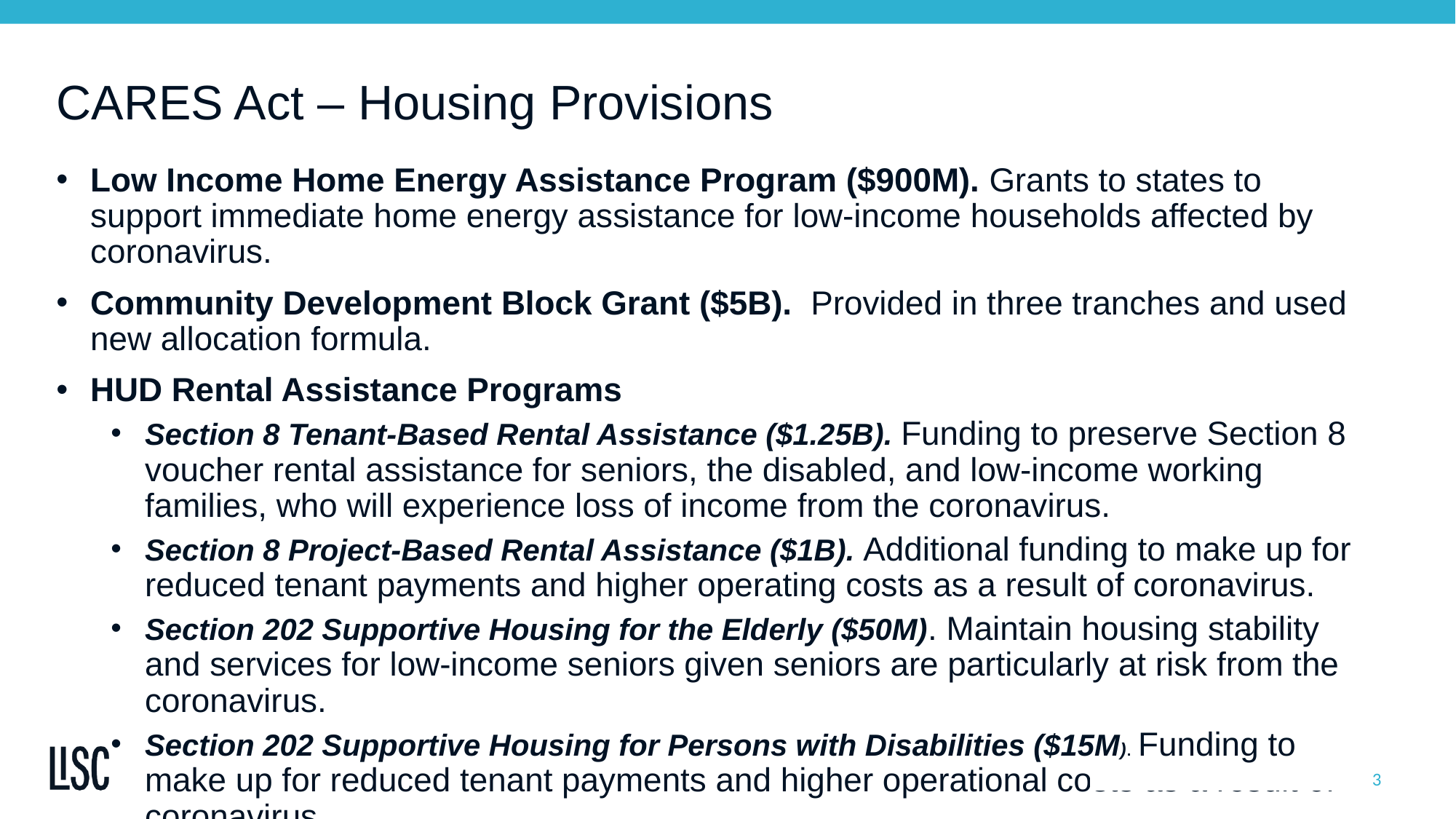

# CARES Act – Housing Provisions
Low Income Home Energy Assistance Program ($900M). Grants to states to support immediate home energy assistance for low-income households affected by coronavirus.
Community Development Block Grant ($5B).  Provided in three tranches and used new allocation formula.
HUD Rental Assistance Programs
Section 8 Tenant-Based Rental Assistance ($1.25B). Funding to preserve Section 8 voucher rental assistance for seniors, the disabled, and low-income working families, who will experience loss of income from the coronavirus.
Section 8 Project-Based Rental Assistance ($1B). Additional funding to make up for reduced tenant payments and higher operating costs as a result of coronavirus.
Section 202 Supportive Housing for the Elderly ($50M). Maintain housing stability and services for low-income seniors given seniors are particularly at risk from the coronavirus.
Section 202 Supportive Housing for Persons with Disabilities ($15M). Funding to make up for reduced tenant payments and higher operational costs as a result of coronavirus.

3